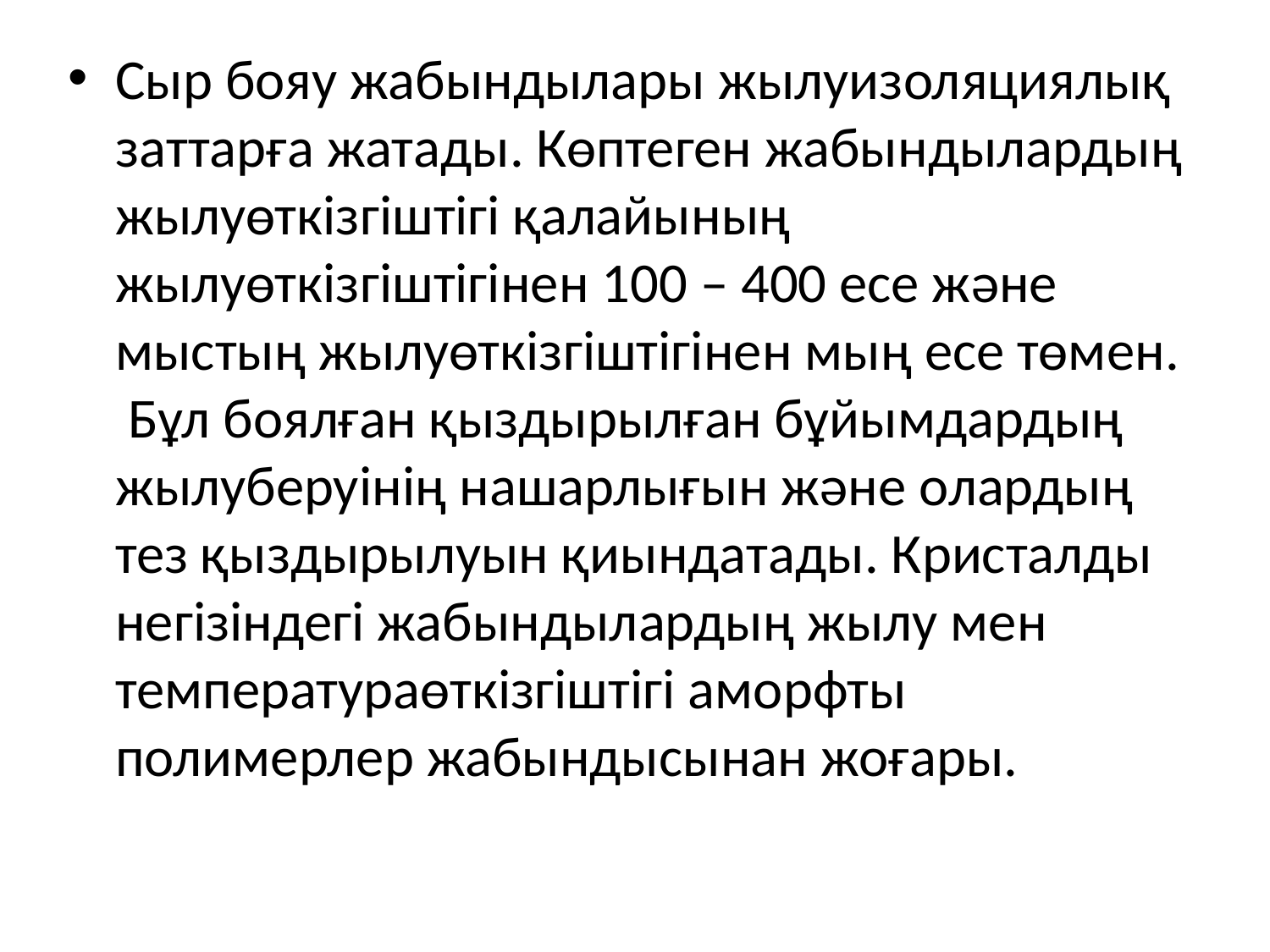

Сыр бояу жабындылары жылуизоляциялық заттарға жатады. Көптеген жабындылардың жылуөткізгіштігі қалайының жылуөткізгіштігінен 100 – 400 есе және мыстың жылуөткізгіштігінен мың есе төмен.  Бұл боялған қыздырылған бұйымдардың жылуберуінің нашарлығын және олардың тез қыздырылуын қиындатады. Кристалды  негізіндегі жабындылардың жылу мен температураөткізгіштігі аморфты полимерлер жабындысынан жоғары.